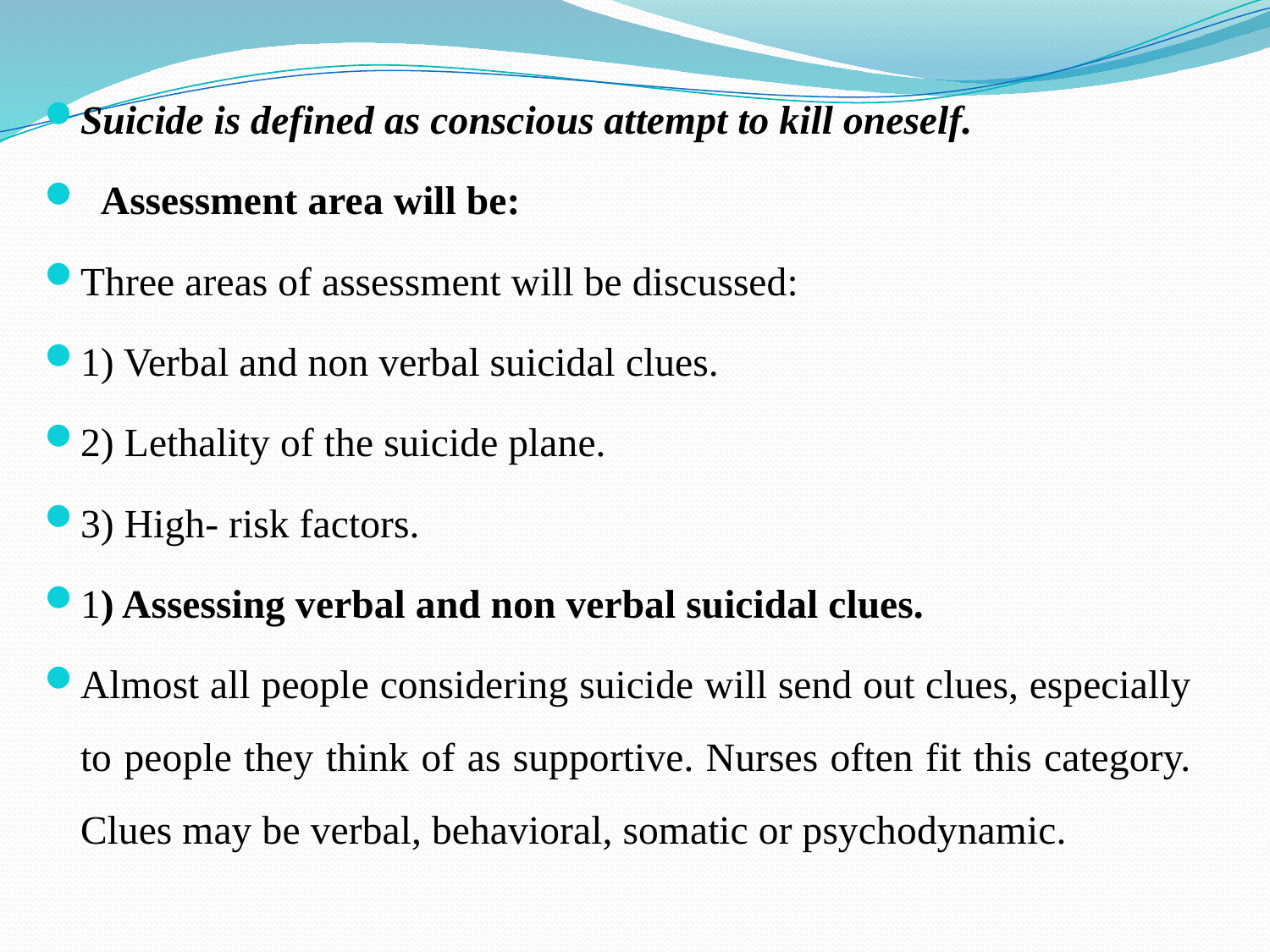

Suicide is defined as conscious attempt to kill oneself.
  Assessment area will be:
Three areas of assessment will be discussed:
1) Verbal and non verbal suicidal clues.
2) Lethality of the suicide plane.
3) High- risk factors.
1) Assessing verbal and non verbal suicidal clues.
Almost all people considering suicide will send out clues, especially to people they think of as supportive. Nurses often fit this category. Clues may be verbal, behavioral, somatic or psychodynamic.